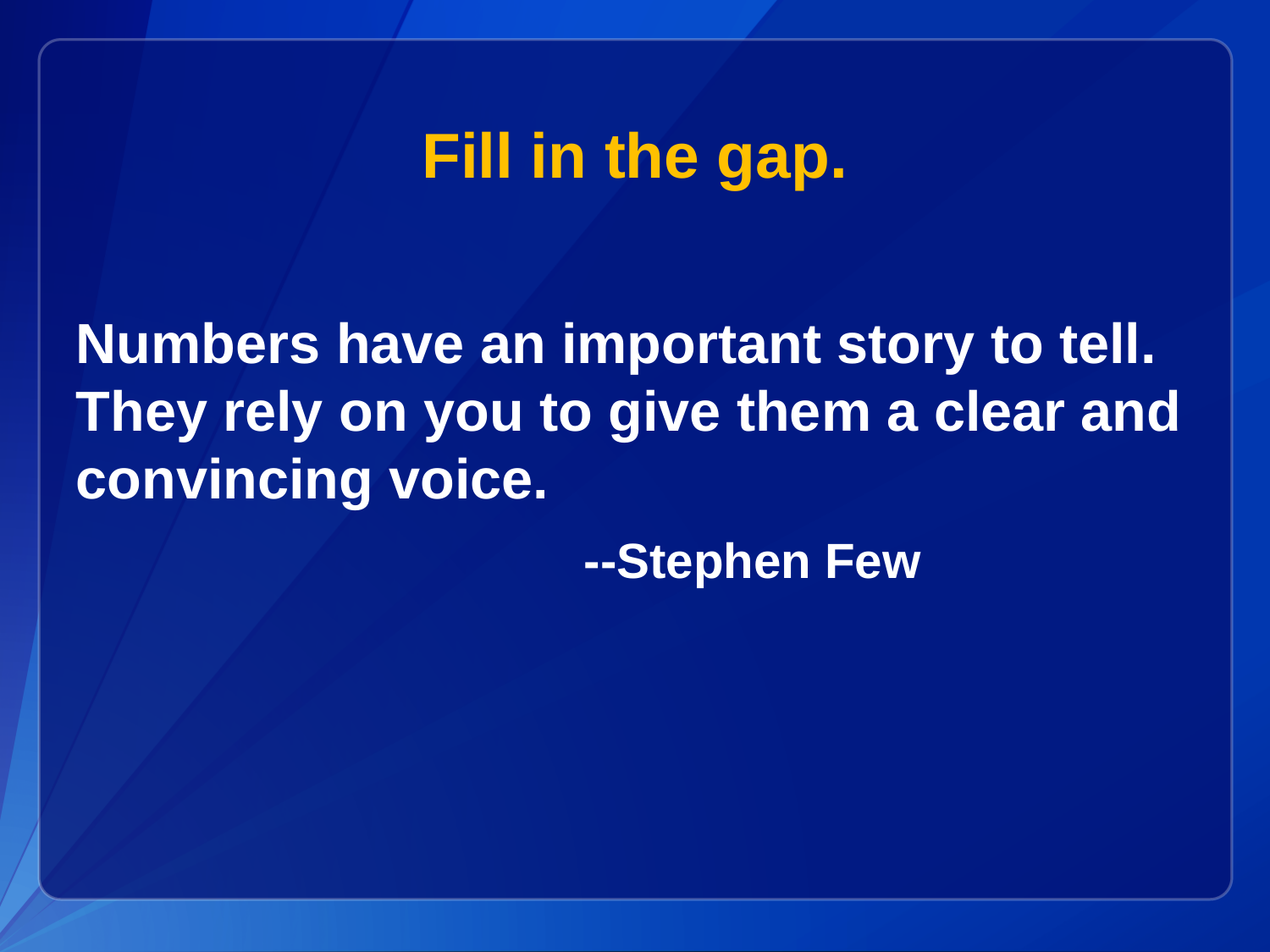

# Fill in the gap.

Numbers have an important story to tell.  They rely on you to give them a clear and convincing voice.
				--Stephen Few